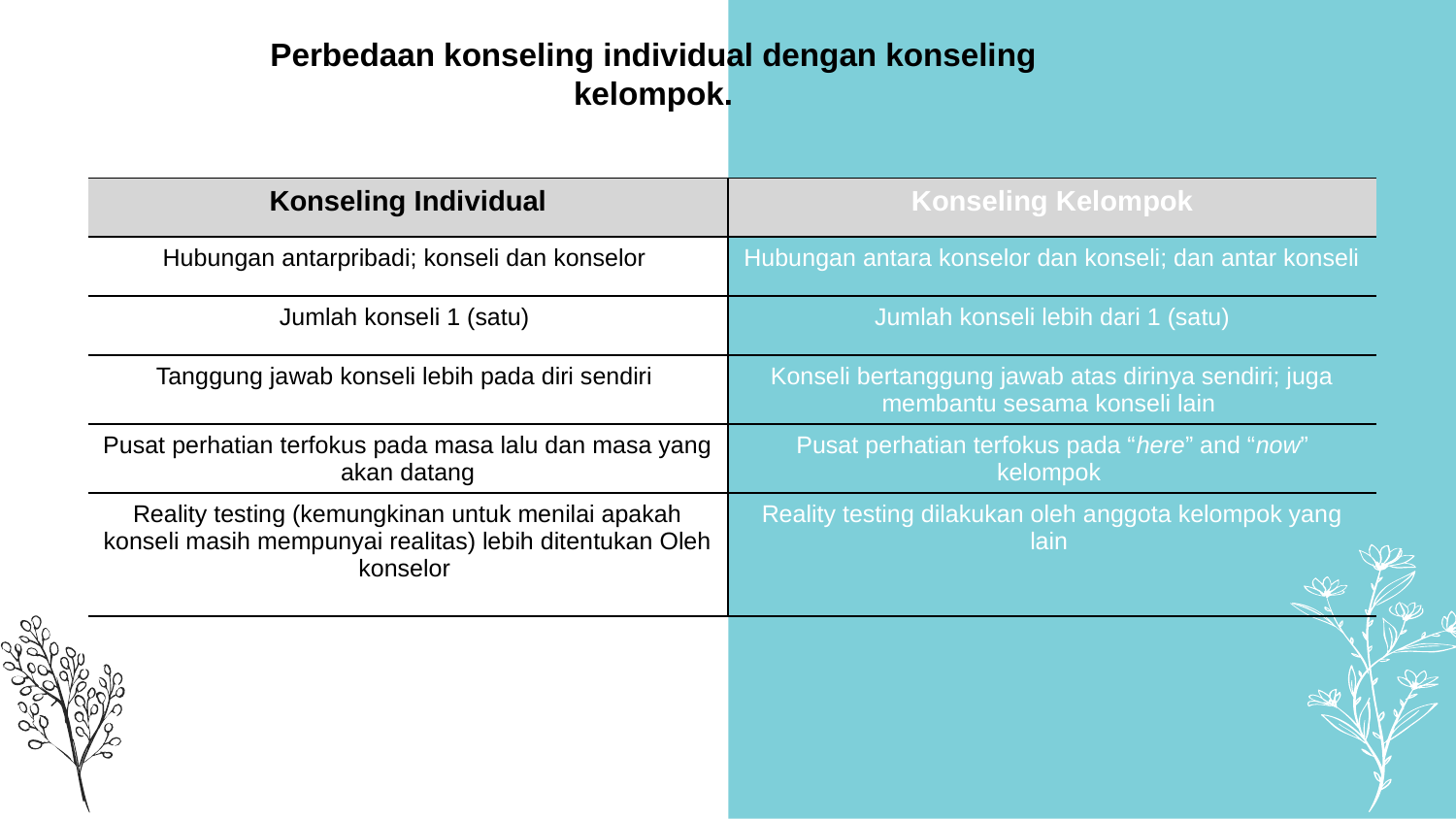

# Perbedaan konseling individual dengan konseling kelompok.
| Konseling Individual | Konseling Kelompok |
| --- | --- |
| Hubungan antarpribadi; konseli dan konselor | Hubungan antara konselor dan konseli; dan antar konseli |
| Jumlah konseli 1 (satu) | Jumlah konseli lebih dari 1 (satu) |
| Tanggung jawab konseli lebih pada diri sendiri | Konseli bertanggung jawab atas dirinya sendiri; juga membantu sesama konseli lain |
| Pusat perhatian terfokus pada masa lalu dan masa yang akan datang | Pusat perhatian terfokus pada “here” and “now” kelompok |
| Reality testing (kemungkinan untuk menilai apakah konseli masih mempunyai realitas) lebih ditentukan Oleh konselor | Reality testing dilakukan oleh anggota kelompok yang lain |